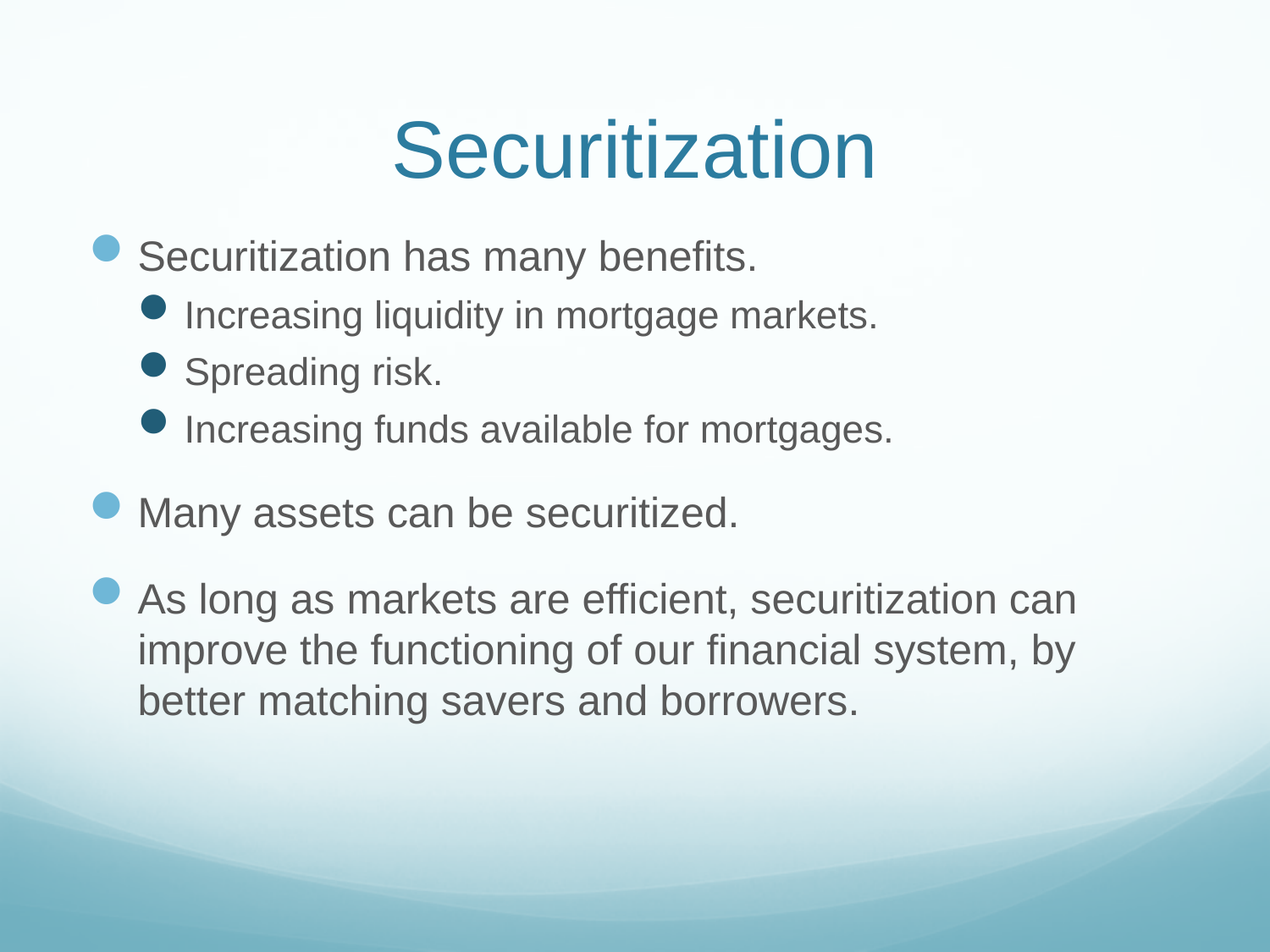

# Securitization
Securitization has many benefits.
Increasing liquidity in mortgage markets.
Spreading risk.
Increasing funds available for mortgages.
Many assets can be securitized.
As long as markets are efficient, securitization can improve the functioning of our financial system, by better matching savers and borrowers.